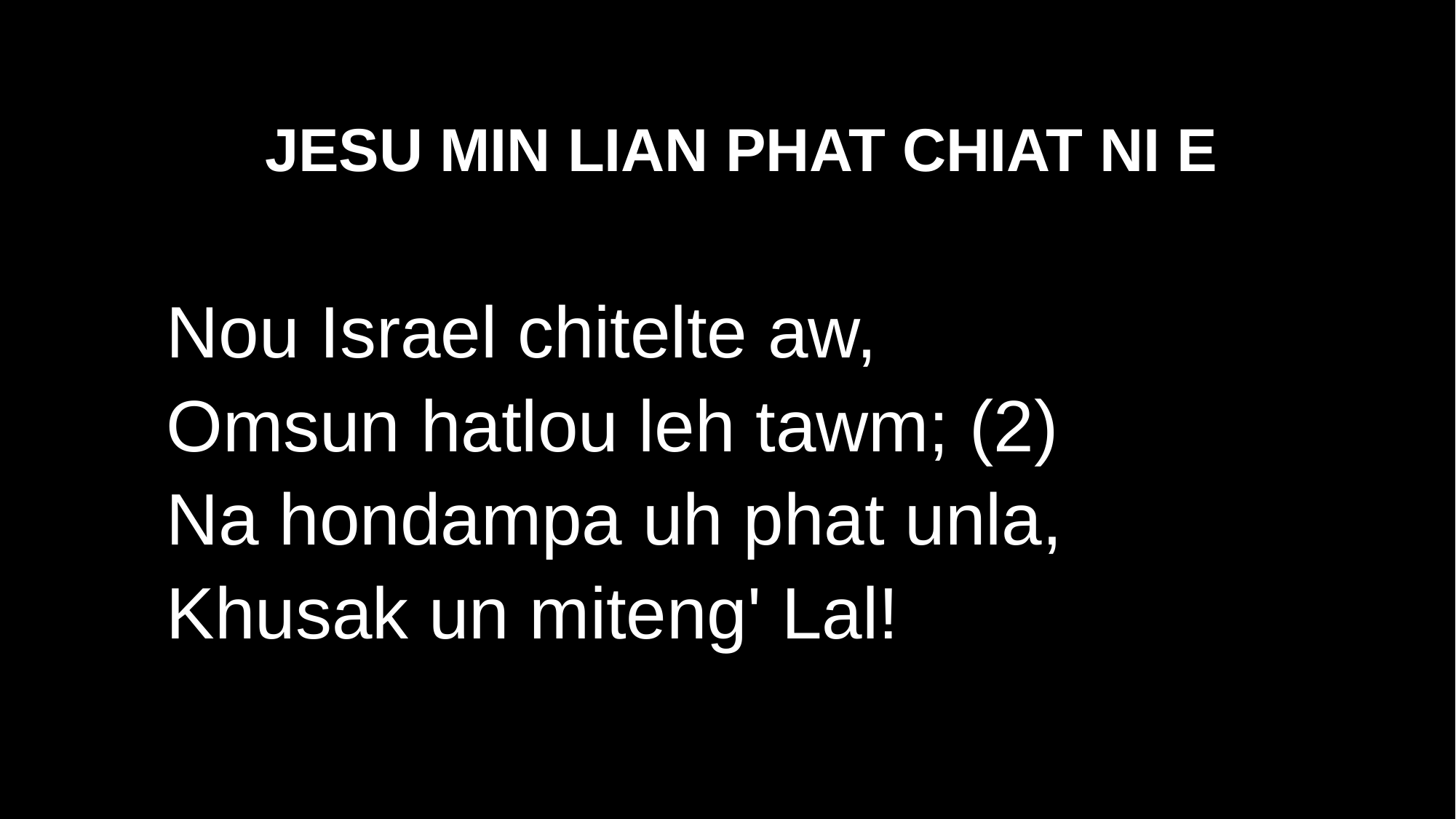

JESU MIN LIAN PHAT CHIAT NI E

	Nou Israel chitelte aw,
	Omsun hatlou leh tawm; (2)
	Na hondampa uh phat unla,
	Khusak un miteng' Lal!